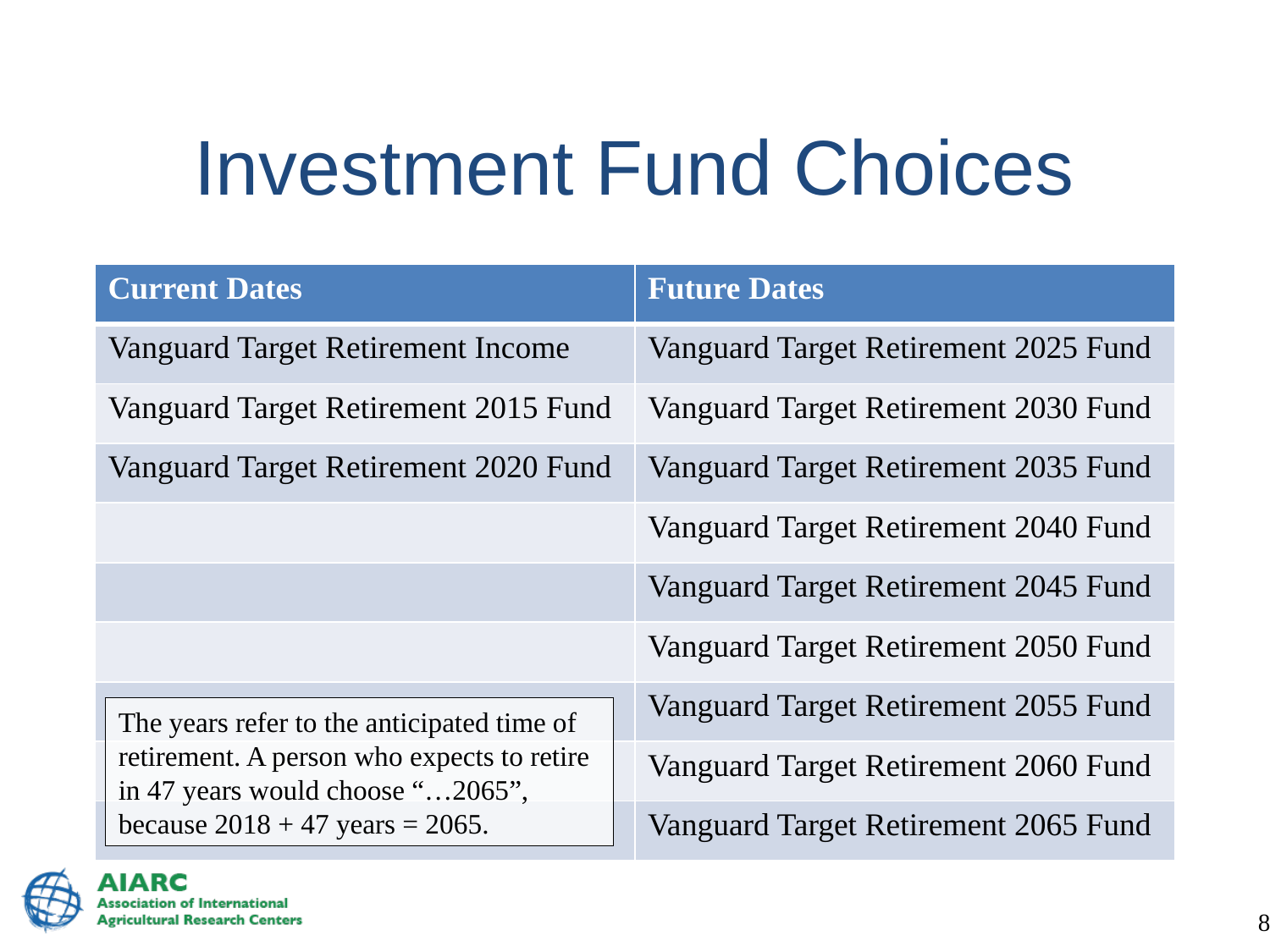

# Investment Fund Choices
| Current Dates | Future Dates |
| --- | --- |
| Vanguard Target Retirement Income | Vanguard Target Retirement 2025 Fund |
| Vanguard Target Retirement 2015 Fund | Vanguard Target Retirement 2030 Fund |
| Vanguard Target Retirement 2020 Fund | Vanguard Target Retirement 2035 Fund |
|  | Vanguard Target Retirement 2040 Fund |
|  | Vanguard Target Retirement 2045 Fund |
|  | Vanguard Target Retirement 2050 Fund |
|  | Vanguard Target Retirement 2055 Fund |
|  | Vanguard Target Retirement 2060 Fund |
|  | Vanguard Target Retirement 2065 Fund |
The years refer to the anticipated time of retirement. A person who expects to retire in 47 years would choose “…2065”, because 2018 + 47 years = 2065.